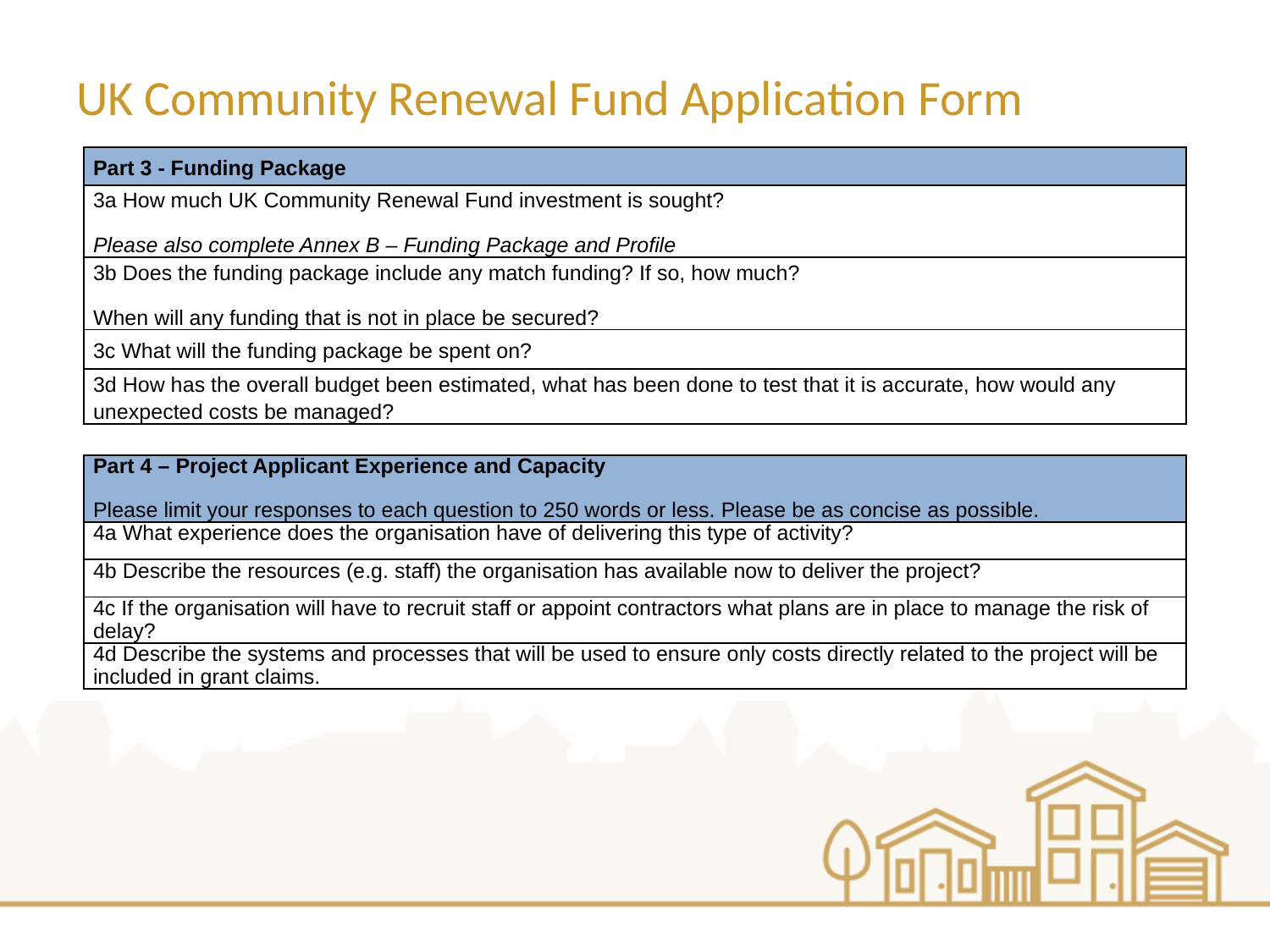

UK Community Renewal Fund Application Form

| Part 3 - Funding Package |
| --- |
| 3a How much UK Community Renewal Fund investment is sought? Please also complete Annex B – Funding Package and Profile |
| 3b Does the funding package include any match funding? If so, how much? When will any funding that is not in place be secured? |
| 3c What will the funding package be spent on? |
| 3d How has the overall budget been estimated, what has been done to test that it is accurate, how would any unexpected costs be managed? |
| Part 4 – Project Applicant Experience and Capacity Please limit your responses to each question to 250 words or less. Please be as concise as possible. |
| --- |
| 4a What experience does the organisation have of delivering this type of activity? |
| 4b Describe the resources (e.g. staff) the organisation has available now to deliver the project? |
| 4c If the organisation will have to recruit staff or appoint contractors what plans are in place to manage the risk of delay? |
| 4d Describe the systems and processes that will be used to ensure only costs directly related to the project will be included in grant claims. |